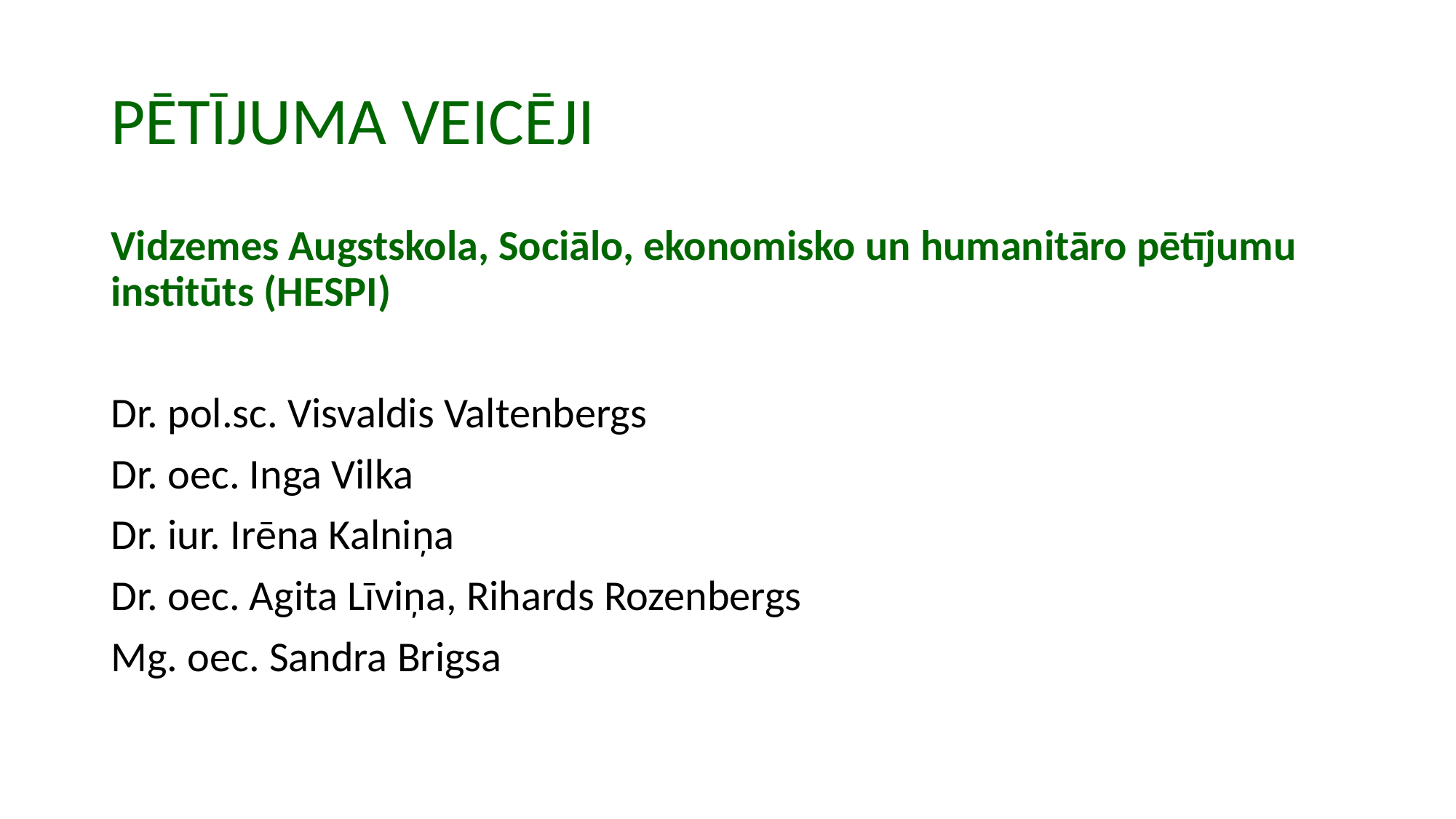

# Pētījuma veicēji
Vidzemes Augstskola, Sociālo, ekonomisko un humanitāro pētījumu institūts (HESPI)

Dr. pol.sc. Visvaldis Valtenbergs
Dr. oec. Inga Vilka
Dr. iur. Irēna Kalniņa
Dr. oec. Agita Līviņa, Rihards Rozenbergs
Mg. oec. Sandra Brigsa